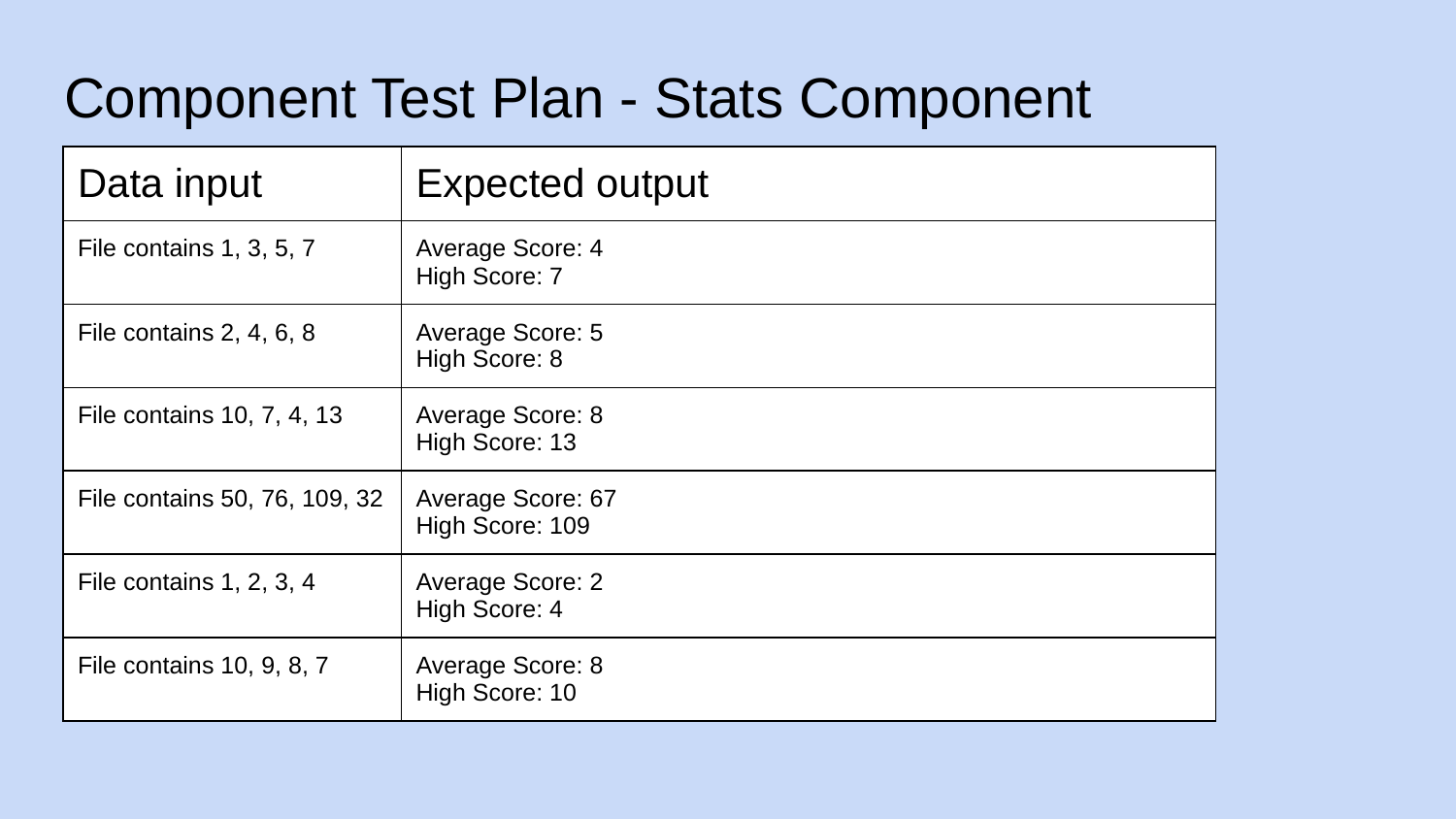

# Component Test Plan - Stats Component
| Data input | Expected output |
| --- | --- |
| File contains 1, 3, 5, 7 | Average Score: 4 High Score: 7 |
| File contains 2, 4, 6, 8 | Average Score: 5 High Score: 8 |
| File contains 10, 7, 4, 13 | Average Score: 8 High Score: 13 |
| File contains 50, 76, 109, 32 | Average Score: 67 High Score: 109 |
| File contains 1, 2, 3, 4 | Average Score: 2 High Score: 4 |
| File contains 10, 9, 8, 7 | Average Score: 8 High Score: 10 |